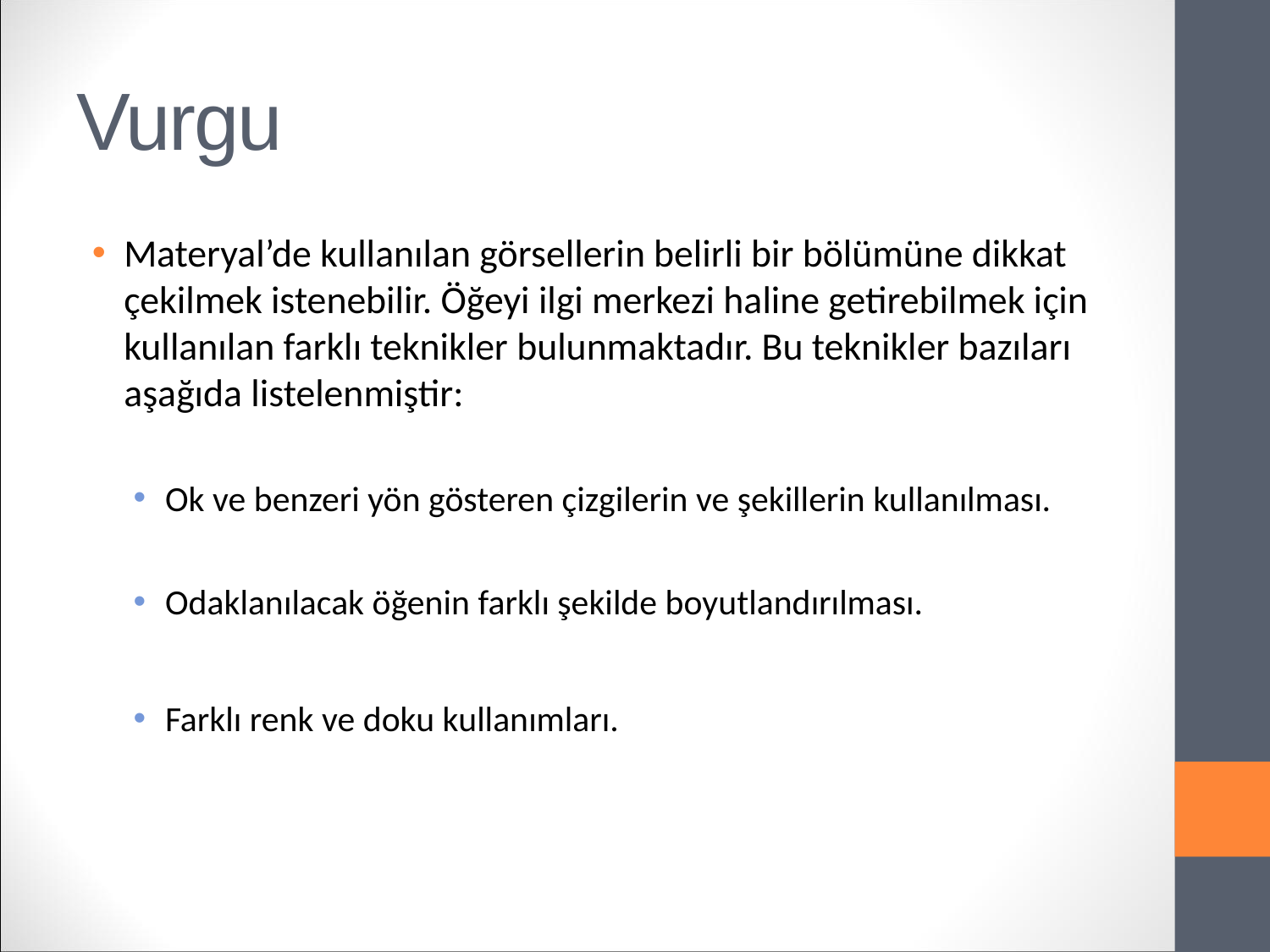

# Vurgu
Materyal’de kullanılan görsellerin belirli bir bölümüne dikkat çekilmek istenebilir. Öğeyi ilgi merkezi haline getirebilmek için kullanılan farklı teknikler bulunmaktadır. Bu teknikler bazıları aşağıda listelenmiştir:

Ok ve benzeri yön gösteren çizgilerin ve şekillerin kullanılması.

Odaklanılacak öğenin farklı şekilde boyutlandırılması.

Farklı renk ve doku kullanımları.